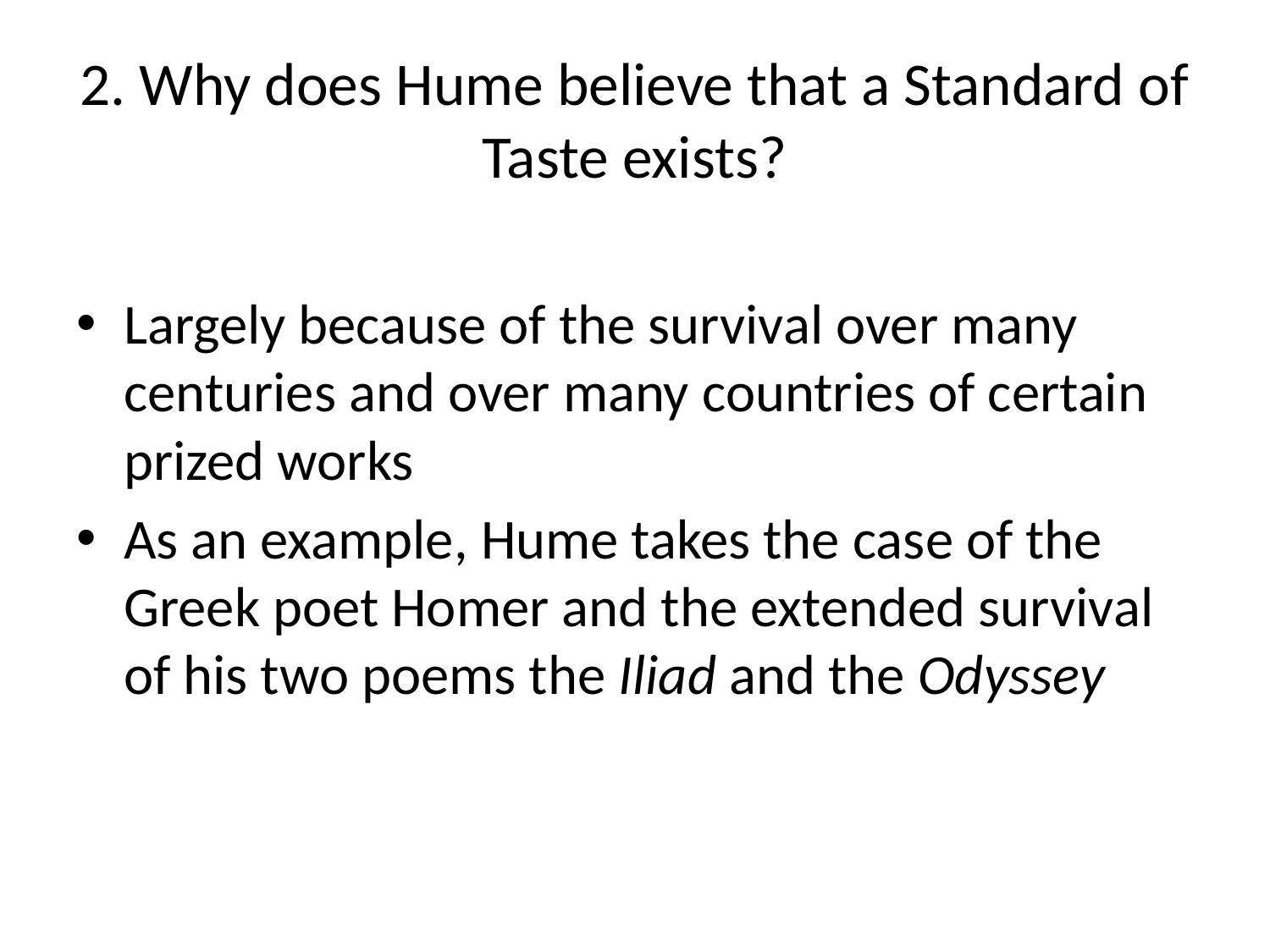

# 2. Why does Hume believe that a Standard of Taste exists?
Largely because of the survival over many centuries and over many countries of certain prized works
As an example, Hume takes the case of the Greek poet Homer and the extended survival of his two poems the Iliad and the Odyssey